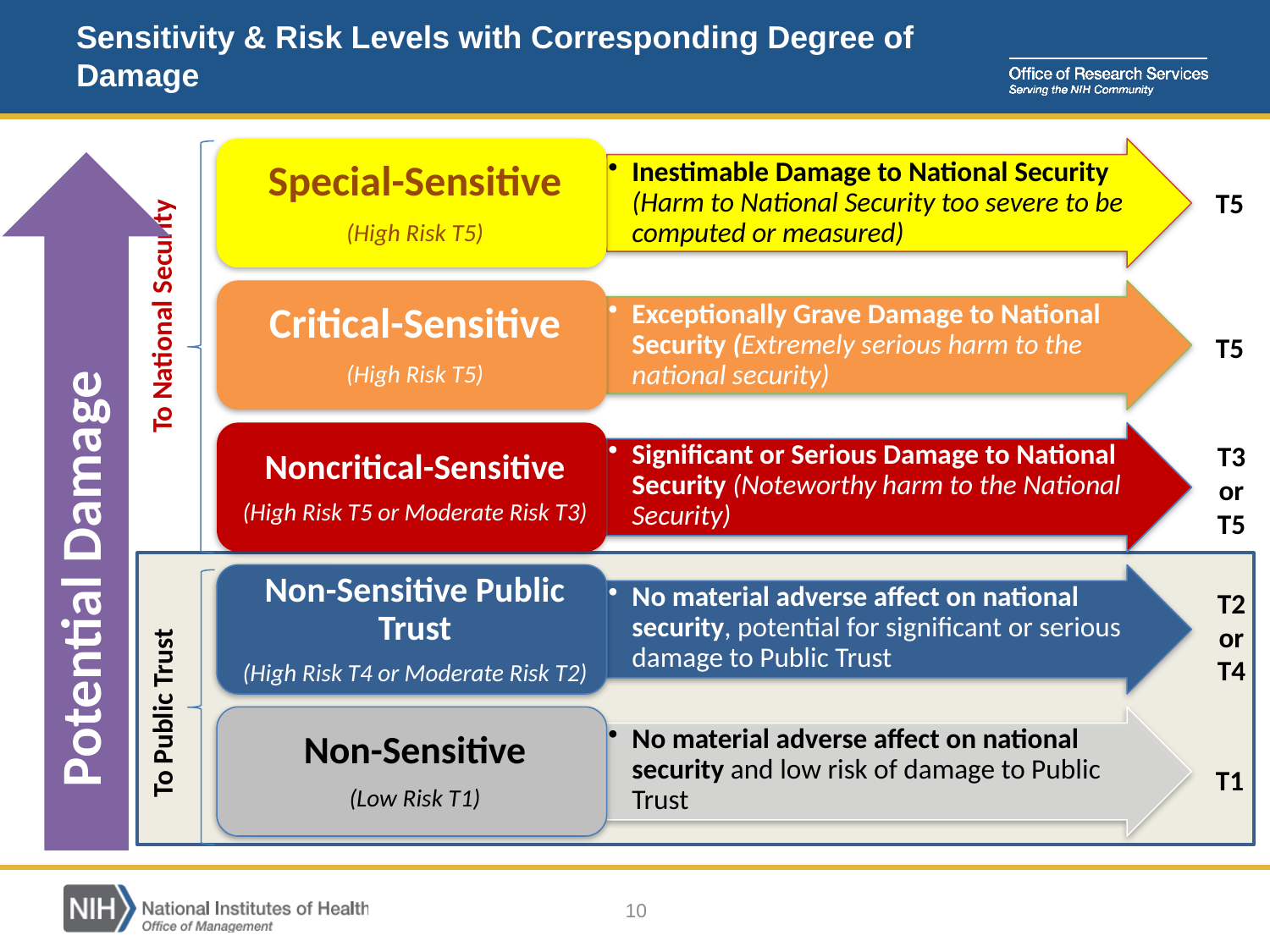

To National Security
# Sensitivity & Risk Levels with Corresponding Degree of Damage
Inestimable Damage to National Security  (Harm to National Security too severe to be computed or measured)
Special-Sensitive
(High Risk T5)
Exceptionally Grave Damage to National Security (Extremely serious harm to the national security)
Critical-Sensitive
(High Risk T5)
Significant or Serious Damage to National Security (Noteworthy harm to the National Security)
Noncritical-Sensitive
(High Risk T5 or Moderate Risk T3)
No material adverse affect on national security, potential for significant or serious damage to Public Trust
Non-Sensitive Public Trust
(High Risk T4 or Moderate Risk T2)
No material adverse affect on national security and low risk of damage to Public Trust
Non-Sensitive
(Low Risk T1)

Potential Damage
T5
T5
To Public Trust
T3orT5

T2orT4
T1
10